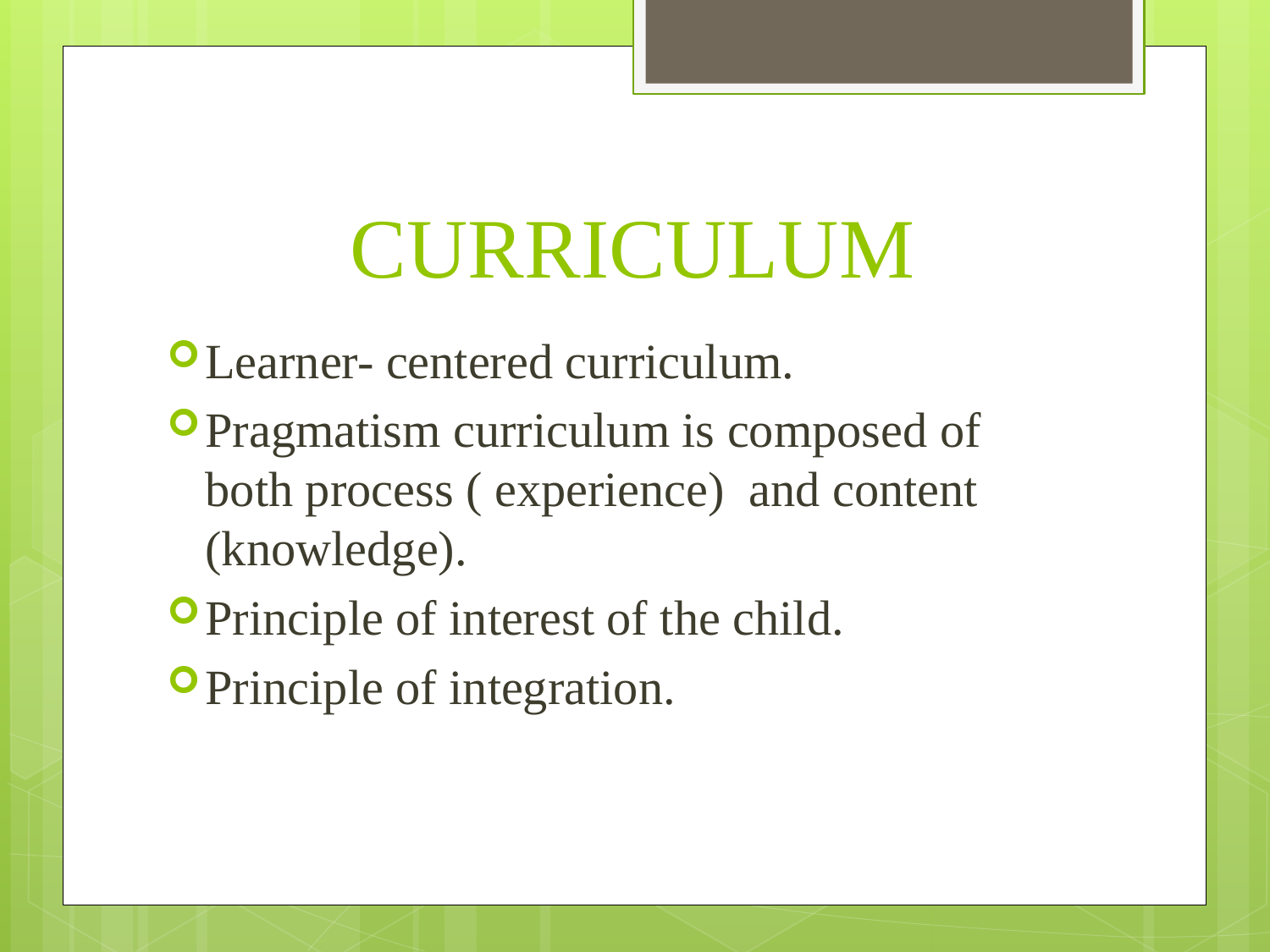

# CURRICULUM
Learner- centered curriculum.
Pragmatism curriculum is composed of both process ( experience)  and content (knowledge).
Principle of interest of the child.
Principle of integration.